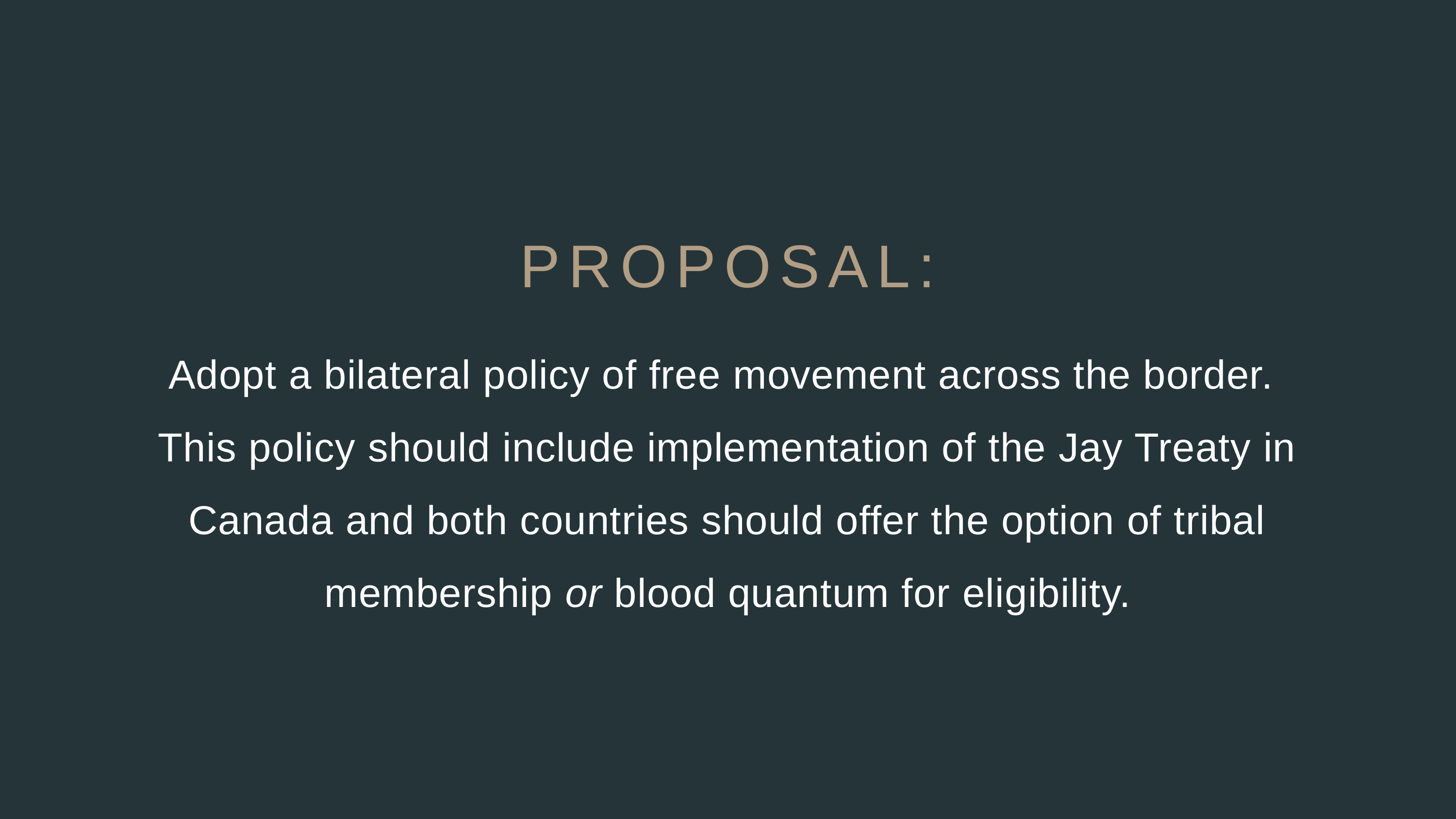

PROPOSAL:
Adopt a bilateral policy of free movement across the border.  This policy should include implementation of the Jay Treaty in Canada and both countries should offer the option of tribal membership or blood quantum for eligibility.